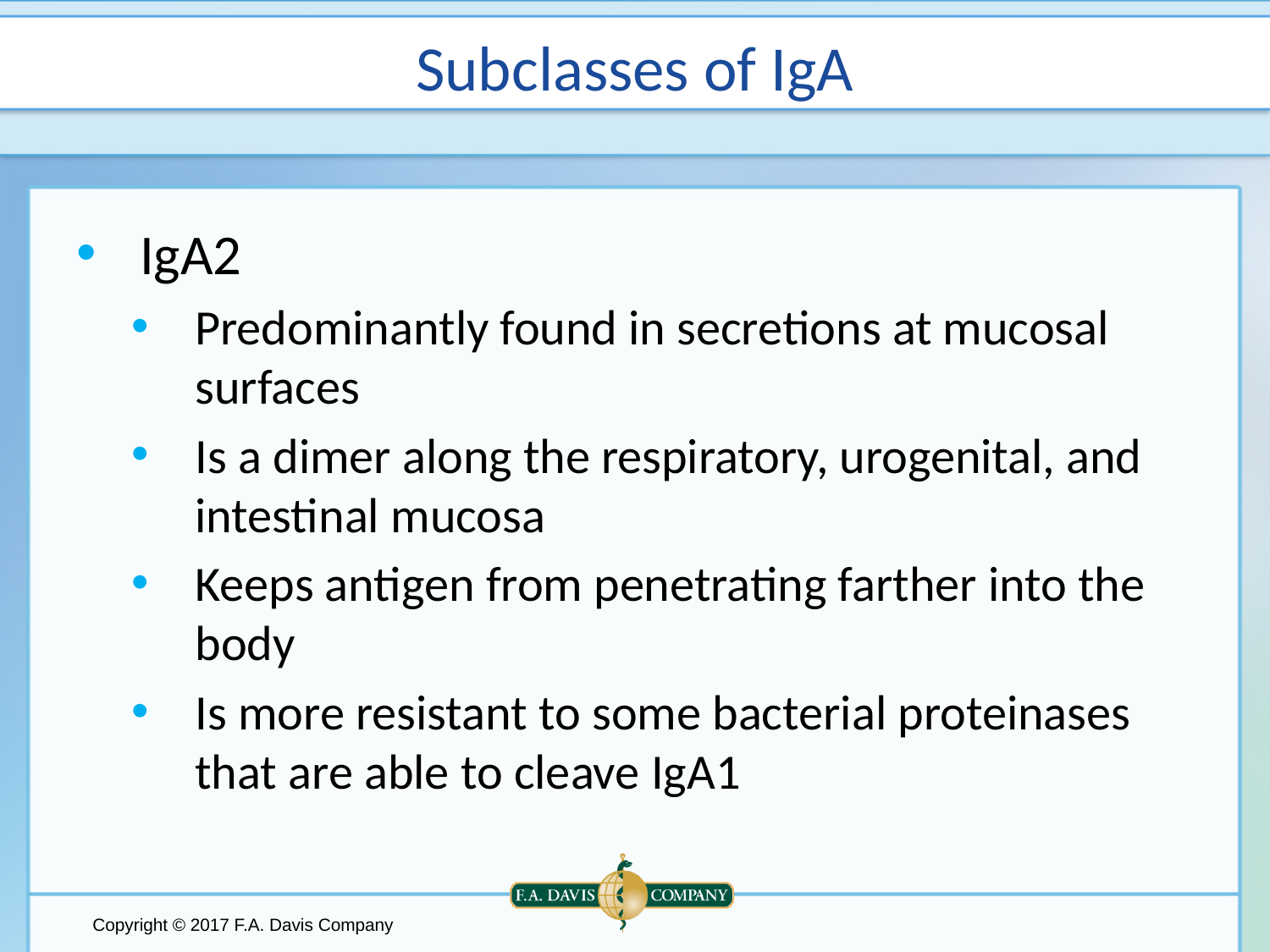

# Subclasses of IgA
IgA2
Predominantly found in secretions at mucosal surfaces
Is a dimer along the respiratory, urogenital, and intestinal mucosa
Keeps antigen from penetrating farther into the body
Is more resistant to some bacterial proteinases that are able to cleave IgA1